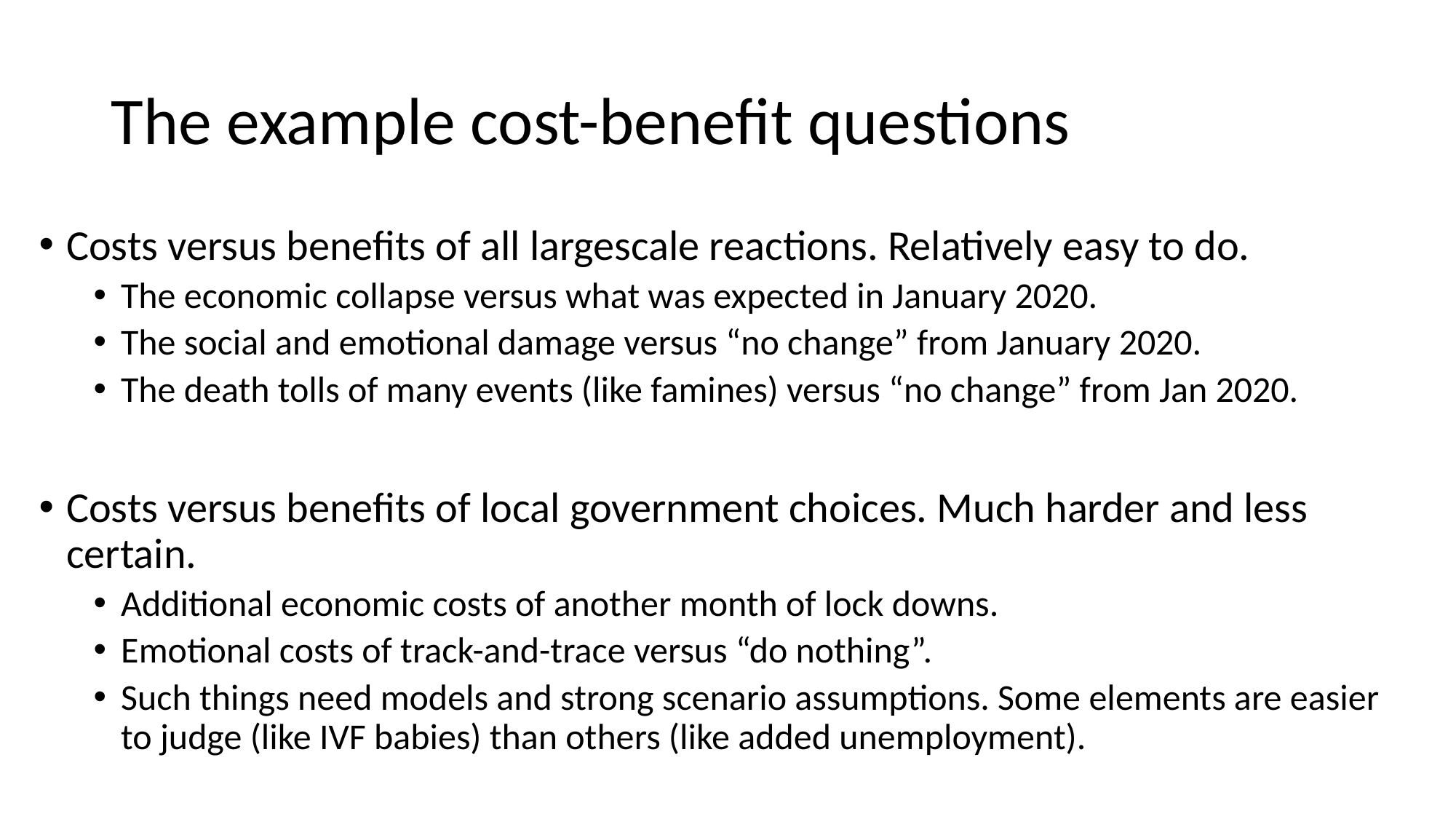

# The example cost-benefit questions
Costs versus benefits of all largescale reactions. Relatively easy to do.
The economic collapse versus what was expected in January 2020.
The social and emotional damage versus “no change” from January 2020.
The death tolls of many events (like famines) versus “no change” from Jan 2020.

Costs versus benefits of local government choices. Much harder and less certain.
Additional economic costs of another month of lock downs.
Emotional costs of track-and-trace versus “do nothing”.
Such things need models and strong scenario assumptions. Some elements are easier to judge (like IVF babies) than others (like added unemployment).